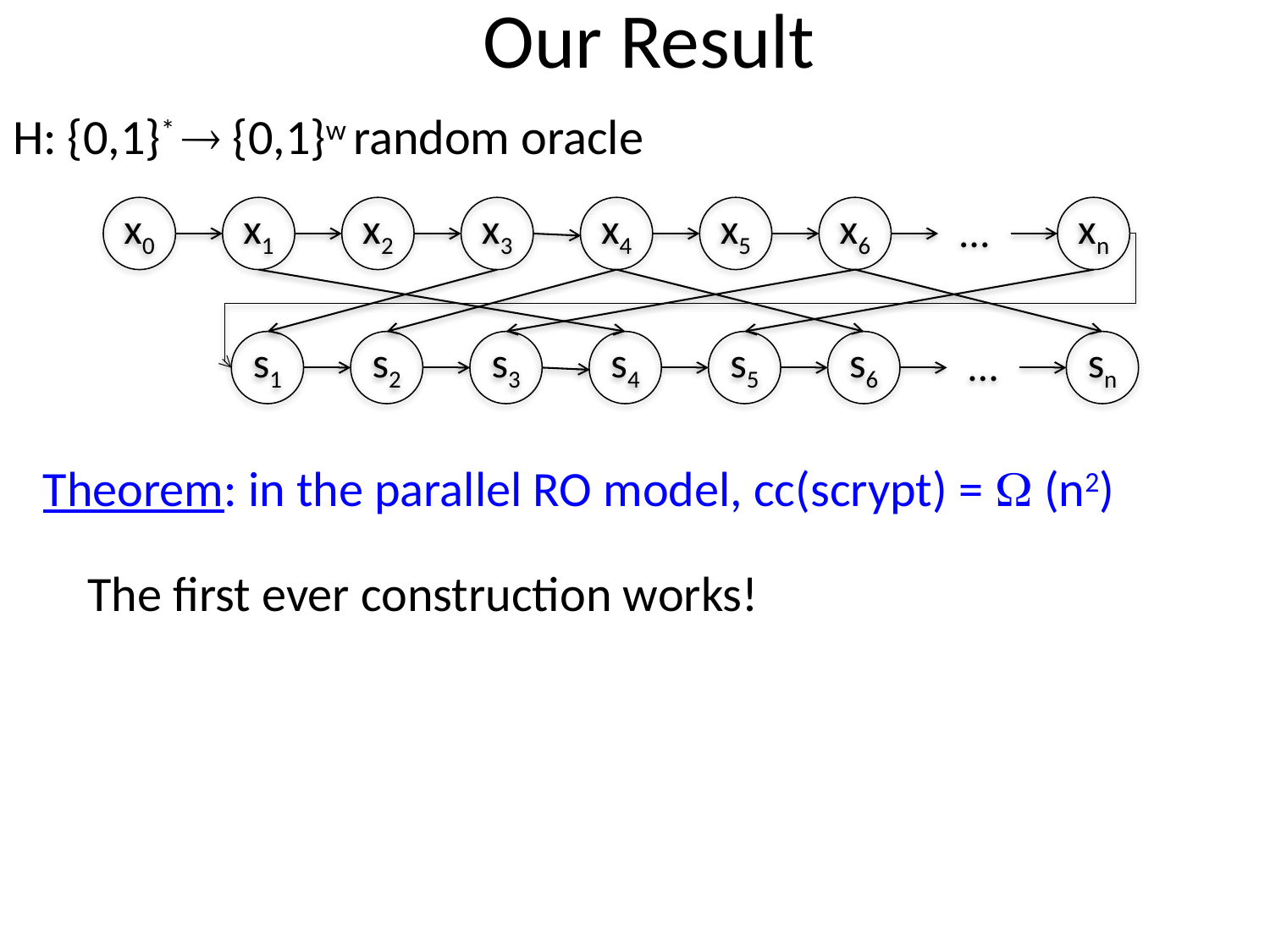

# Our Result
H: {0,1}* → {0,1}w random oracle
x0
x1
x2
x3
x4
x5
x6
…
xn
s1
s2
s3
s4
s5
s6
…
sn
Theorem: in the parallel RO model, cc(scrypt) = Ω (n2)
The first ever construction works!